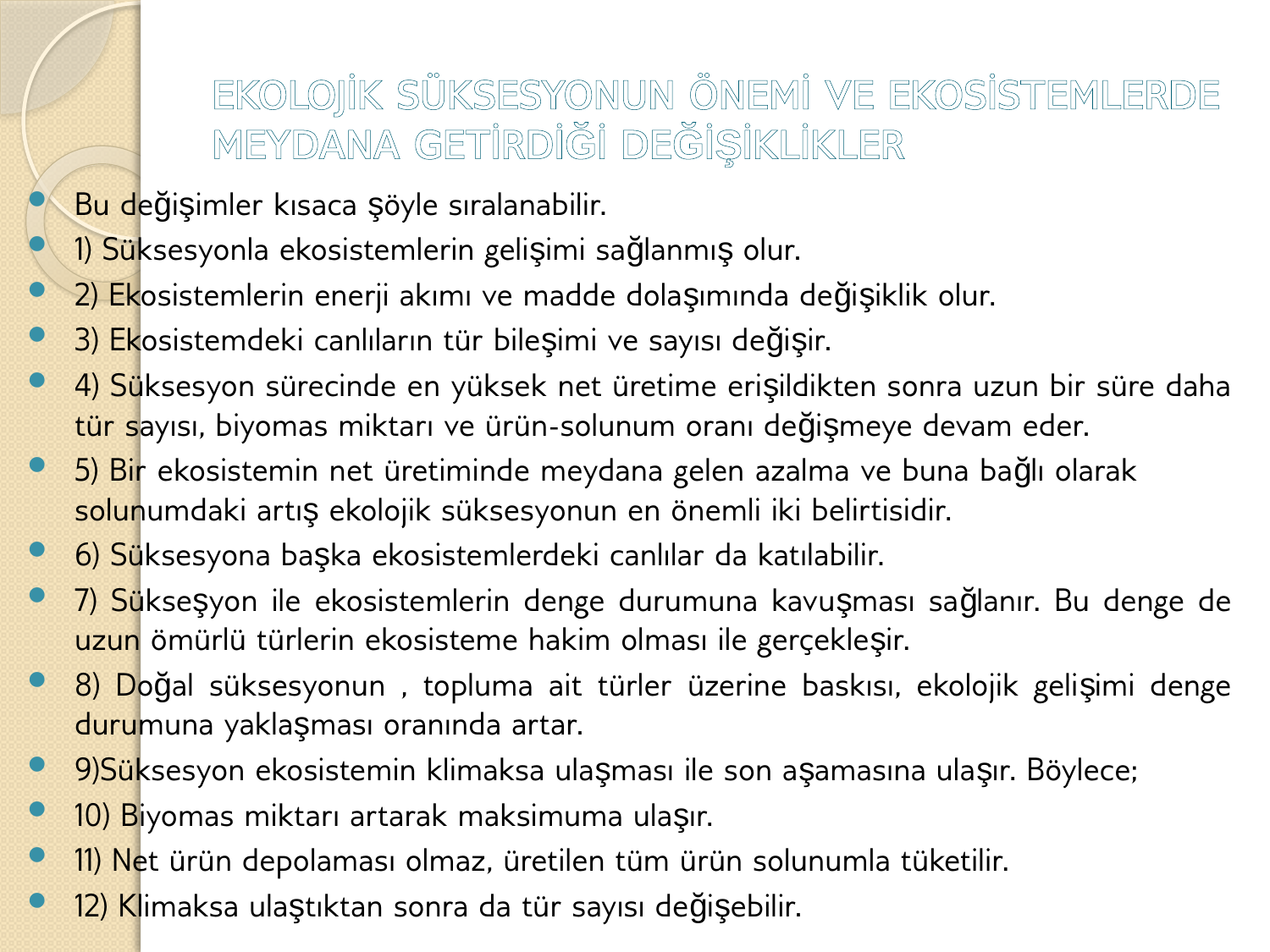

# EKOLOJİK SÜKSESYONUN ÖNEMİ VE EKOSİSTEMLERDE MEYDANA GETİRDİĞİ DEĞİŞİKLİKLER
Bu değişimler kısaca şöyle sıralanabilir.
1) Süksesyonla ekosistemlerin gelişimi sağlanmış olur.
2) Ekosistemlerin enerji akımı ve madde dolaşımında değişiklik olur.
3) Ekosistemdeki canlıların tür bileşimi ve sayısı değişir.
4) Süksesyon sürecinde en yüksek net üretime erişildikten sonra uzun bir süre daha tür sayısı, biyomas miktarı ve ürün-solunum oranı değişmeye devam eder.
5) Bir ekosistemin net üretiminde meydana gelen azalma ve buna bağlı olarak          solunumdaki artış ekolojik süksesyonun en önemli iki belirtisidir.
6) Süksesyona başka ekosistemlerdeki canlılar da katılabilir.
7) Sükseşyon ile ekosistemlerin denge durumuna kavuşması sağlanır. Bu denge de uzun ömürlü türlerin ekosisteme hakim olması ile gerçekleşir.
8) Doğal süksesyonun , topluma ait türler üzerine baskısı, ekolojik gelişimi denge durumuna yaklaşması oranında artar.
9)Süksesyon ekosistemin klimaksa ulaşması ile son aşamasına ulaşır. Böylece;
10) Biyomas miktarı artarak maksimuma ulaşır.
11) Net ürün depolaması olmaz, üretilen tüm ürün solunumla tüketilir.
12) Klimaksa ulaştıktan sonra da tür sayısı değişebilir.